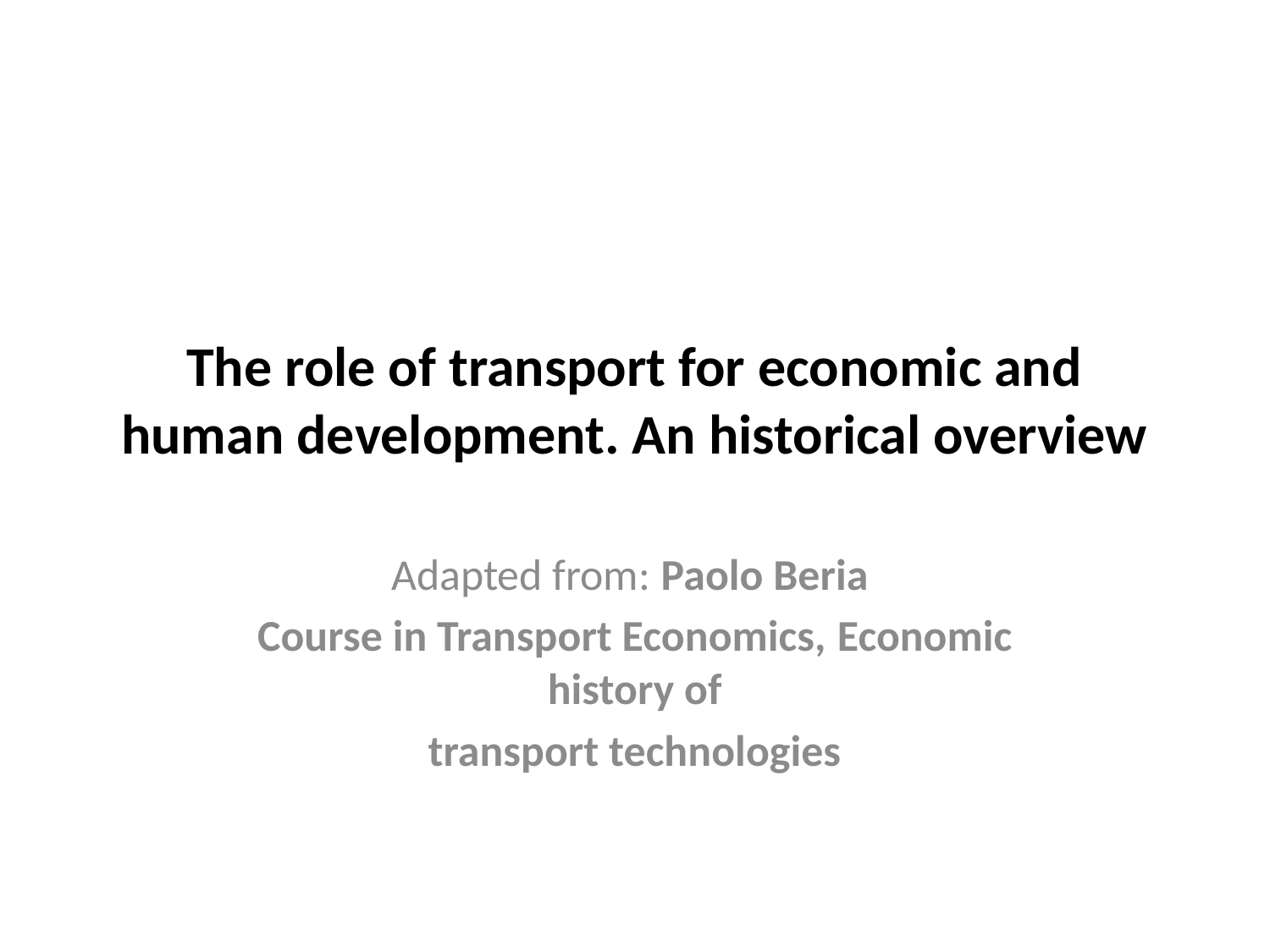

# The role of transport for economic and human development. An historical overview
Adapted from: Paolo Beria
Course in Transport Economics, Economic history of
transport technologies